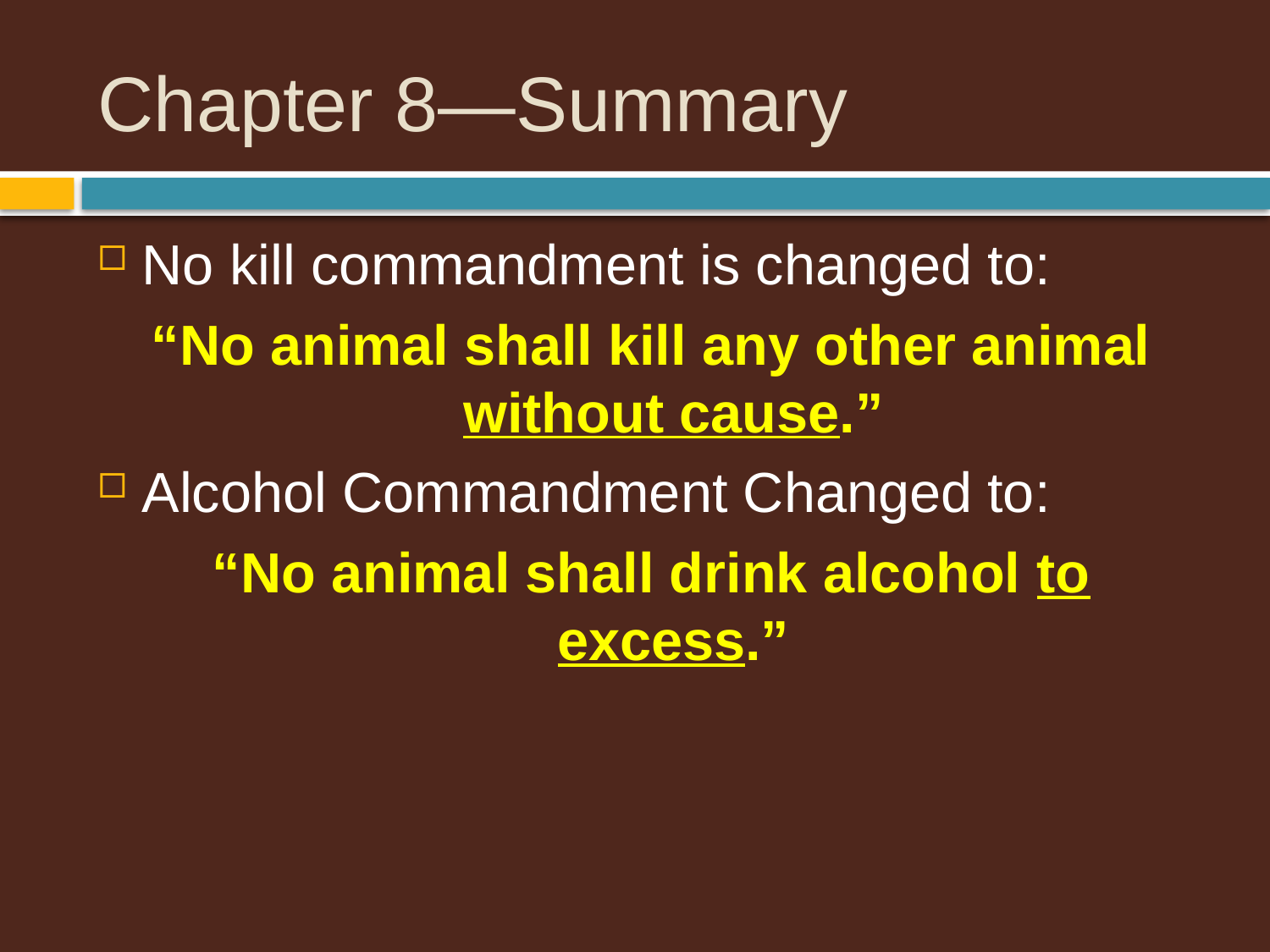

# Chapter 8—Summary
No kill commandment is changed to:
“No animal shall kill any other animal without cause.”
Alcohol Commandment Changed to:
“No animal shall drink alcohol to excess.”